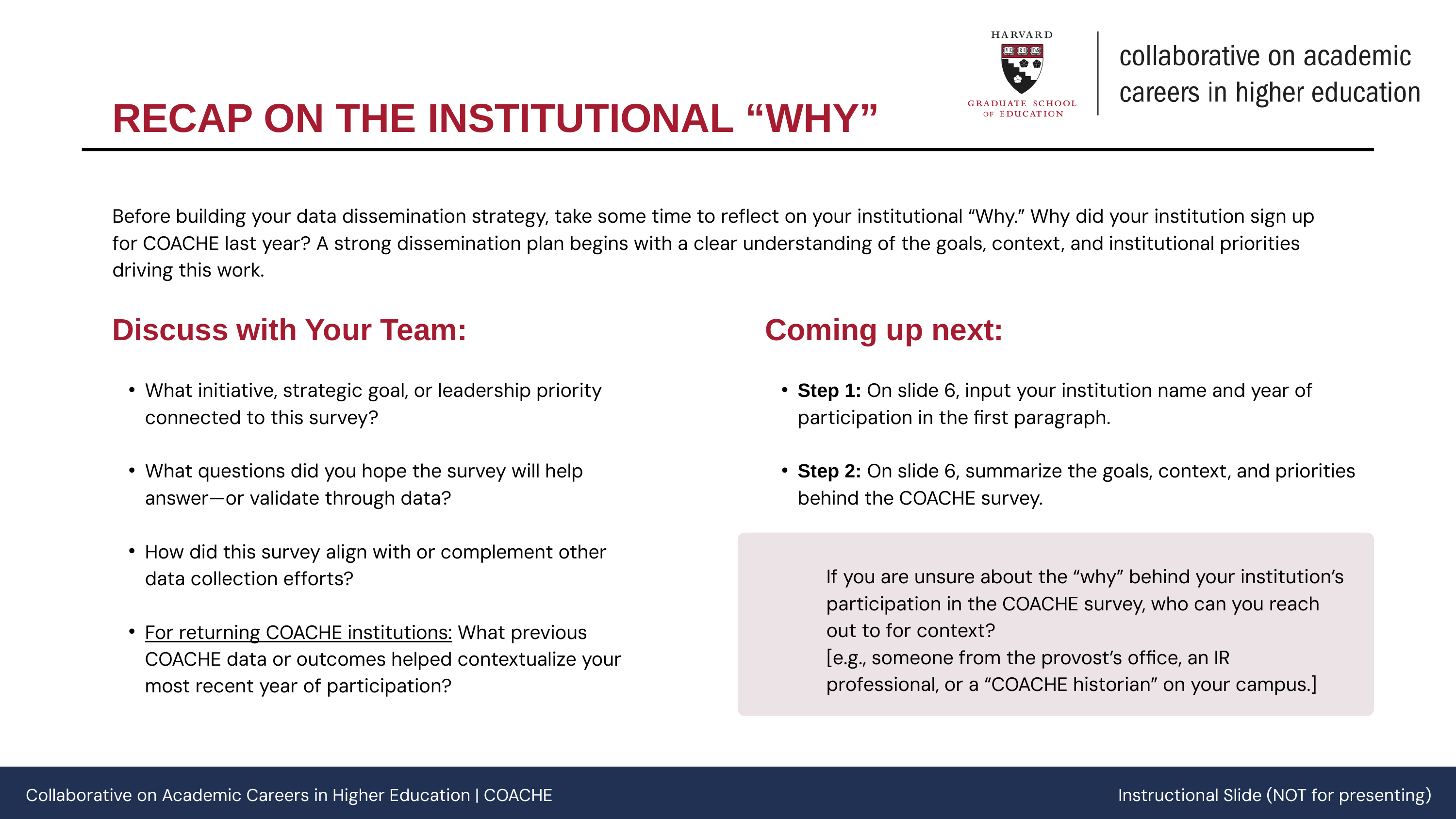

RECAP ON THE INSTITUTIONAL “WHY”

Before building your data dissemination strategy, take some time to reflect on your institutional “Why.” Why did your institution sign up for COACHE last year? A strong dissemination plan begins with a clear understanding of the goals, context, and institutional priorities driving this work.
Discuss with Your Team:
Coming up next:
What initiative, strategic goal, or leadership priority connected to this survey?

What questions did you hope the survey will help answer—or validate through data?

How did this survey align with or complement other data collection efforts?

For returning COACHE institutions: What previous COACHE data or outcomes helped contextualize your most recent year of participation?
Step 1: On slide 6, input your institution name and year of participation in the first paragraph.

Step 2: On slide 6, summarize the goals, context, and priorities behind the COACHE survey.

If you are unsure about the “why” behind your institution’s participation in the COACHE survey, who can you reach out to for context?
[e.g., someone from the provost’s office, an IR professional, or a “COACHE historian” on your campus.]

Collaborative on Academic Careers in Higher Education | COACHE
Instructional Slide (NOT for presenting)